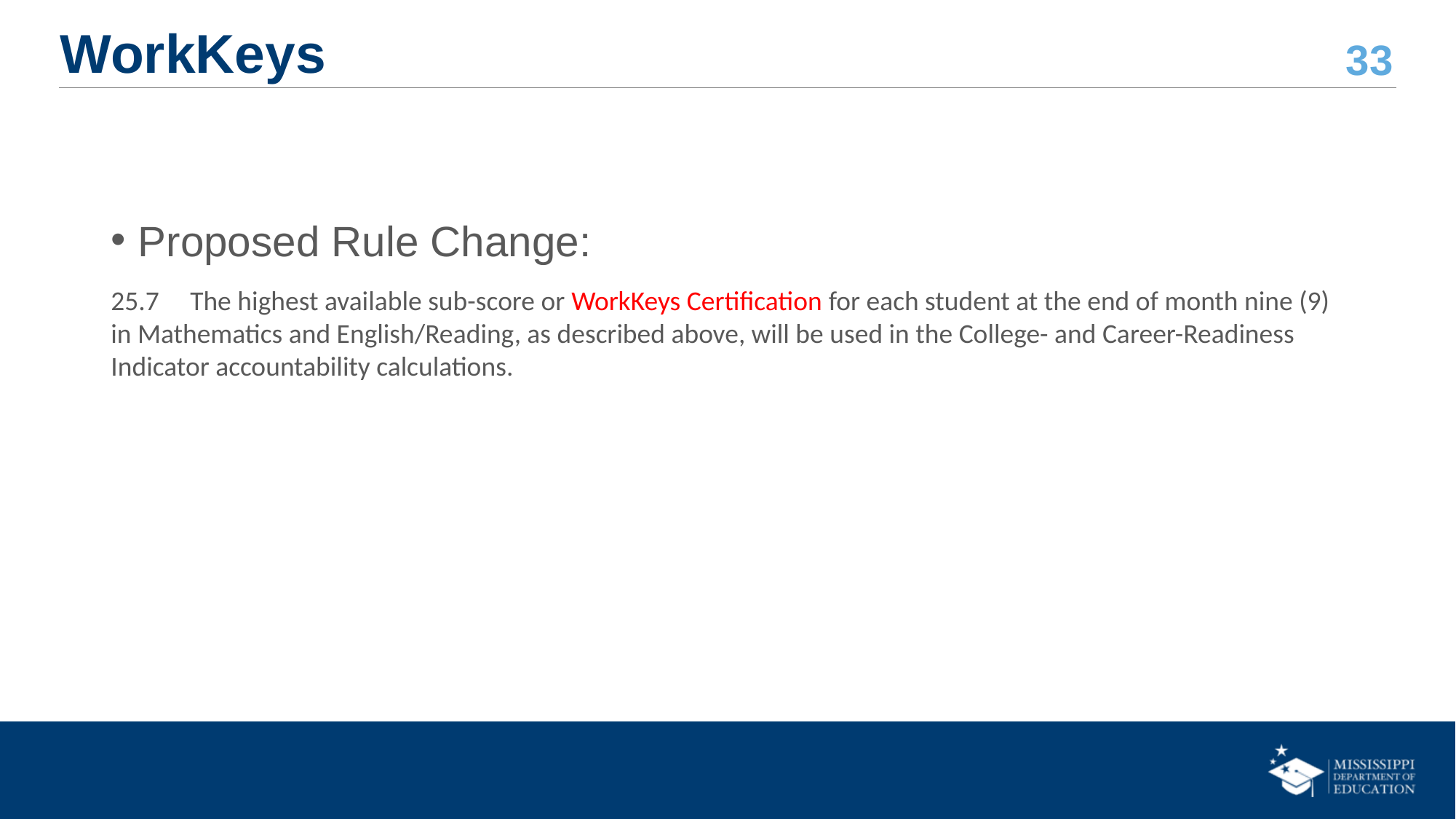

# WorkKeys

Proposed Rule Change:
25.7     The highest available sub-score or WorkKeys Certification for each student at the end of month nine (9) in Mathematics and English/Reading, as described above, will be used in the College- and Career-Readiness Indicator accountability calculations.